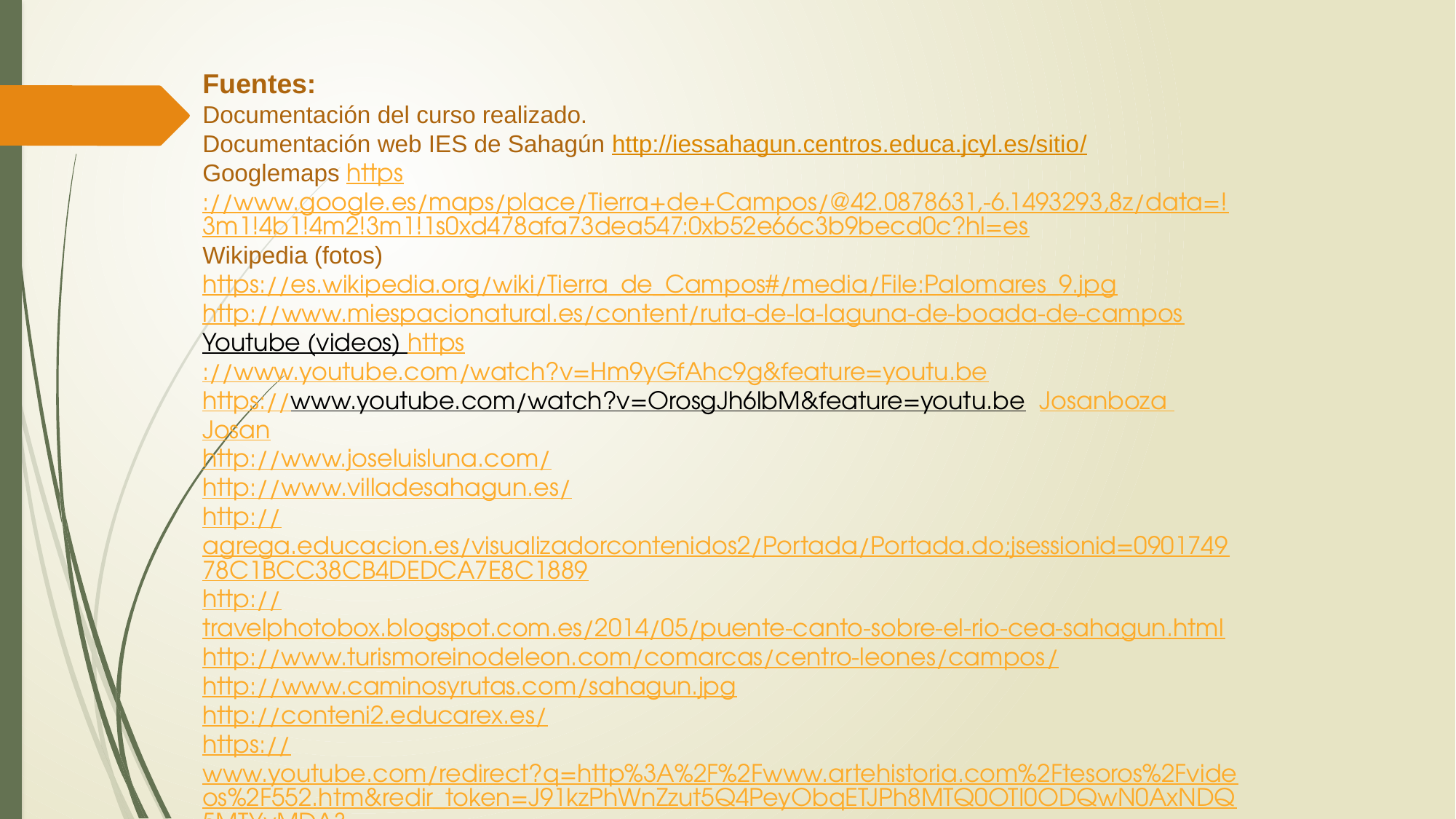

Fuentes:
Documentación del curso realizado.
Documentación web IES de Sahagún http://iessahagun.centros.educa.jcyl.es/sitio/
Googlemaps https://www.google.es/maps/place/Tierra+de+Campos/@42.0878631,-6.1493293,8z/data=!3m1!4b1!4m2!3m1!1s0xd478afa73dea547:0xb52e66c3b9becd0c?hl=es
Wikipedia (fotos)
https://es.wikipedia.org/wiki/Tierra_de_Campos#/media/File:Palomares_9.jpg
http://www.miespacionatural.es/content/ruta-de-la-laguna-de-boada-de-campos
Youtube (videos) https://www.youtube.com/watch?v=Hm9yGfAhc9g&feature=youtu.be
https://www.youtube.com/watch?v=OrosgJh6lbM&feature=youtu.be  Josanboza Josan
http://www.joseluisluna.com/
http://www.villadesahagun.es/
http://agrega.educacion.es/visualizadorcontenidos2/Portada/Portada.do;jsessionid=090174978C1BCC38CB4DEDCA7E8C1889
http://travelphotobox.blogspot.com.es/2014/05/puente-canto-sobre-el-rio-cea-sahagun.html
http://www.turismoreinodeleon.com/comarcas/centro-leones/campos/
http://www.caminosyrutas.com/sahagun.jpg
http://conteni2.educarex.es/
https://www.youtube.com/redirect?q=http%3A%2F%2Fwww.artehistoria.com%2Ftesoros%2Fvideos%2F552.htm&redir_token=J91kzPhWnZzut5Q4PeyObqETJPh8MTQ0OTI0ODQwN0AxNDQ5MTYyMDA3
Fotos propias.